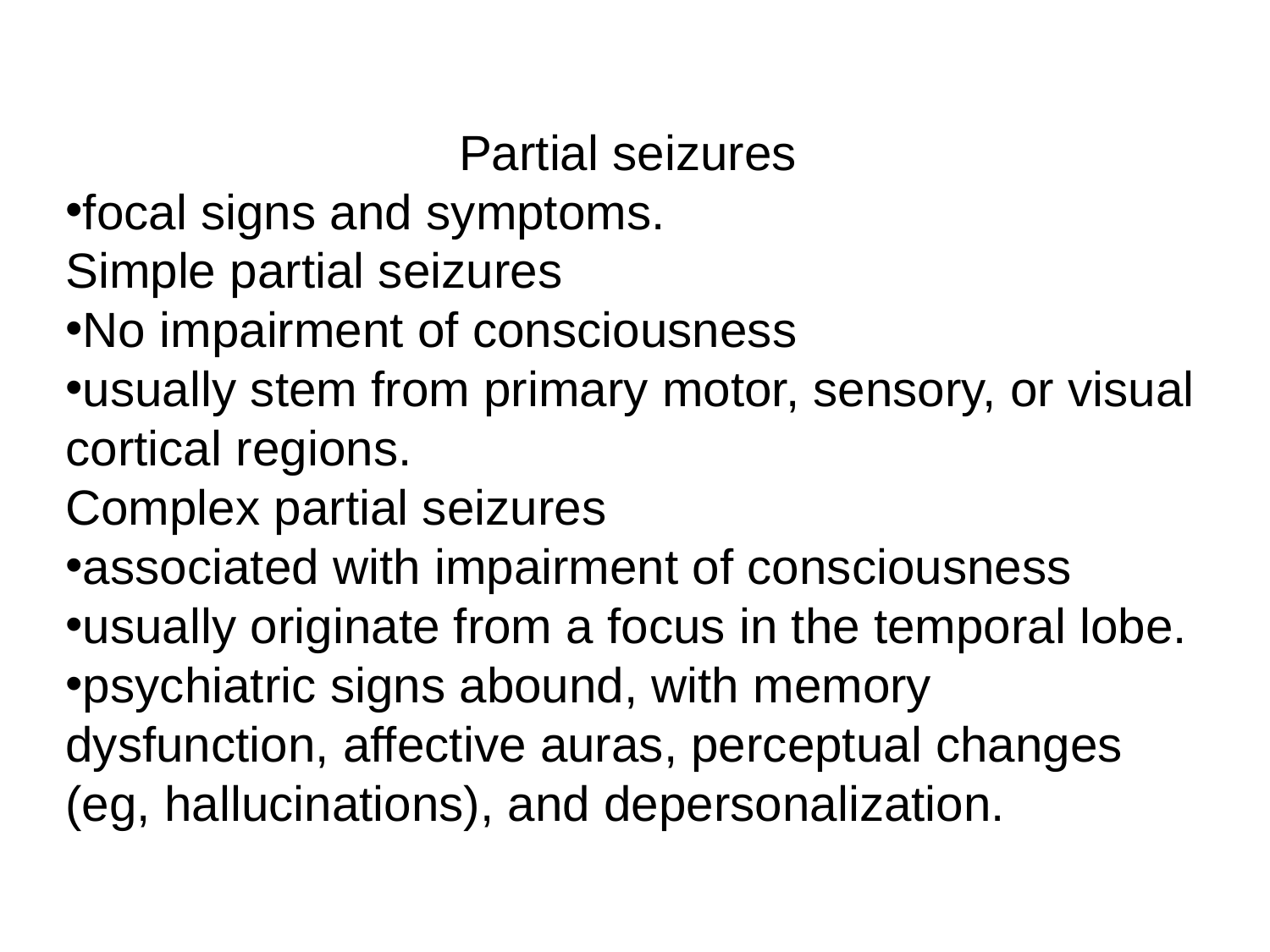

Partial seizures
focal signs and symptoms.
Simple partial seizures
No impairment of consciousness
usually stem from primary motor, sensory, or visual cortical regions.
Complex partial seizures
associated with impairment of consciousness
usually originate from a focus in the temporal lobe.
psychiatric signs abound, with memory dysfunction, affective auras, perceptual changes (eg, hallucinations), and depersonalization.